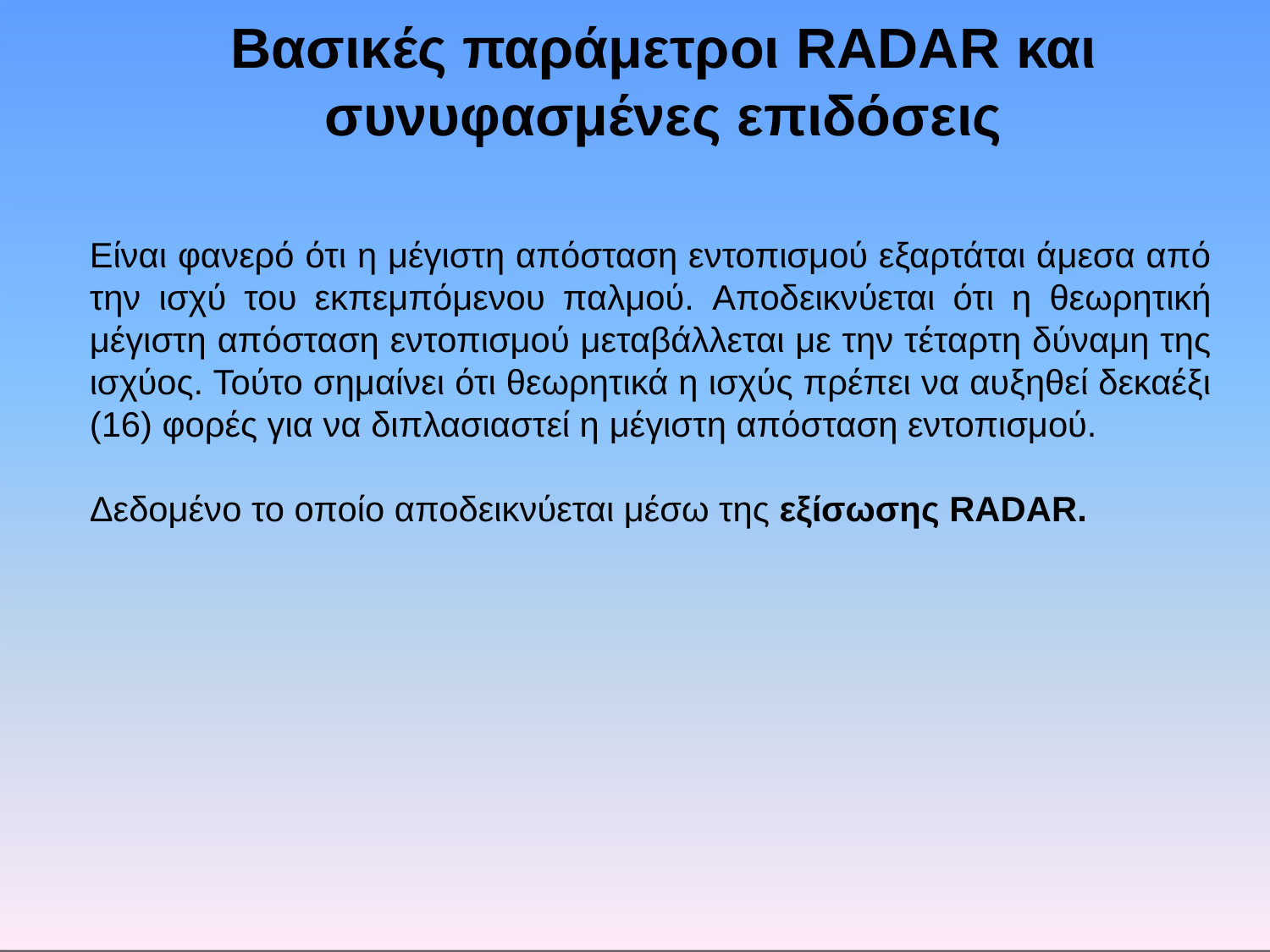

# Βασικές παράμετροι RADAR και συνυφασμένες επιδόσεις

Είναι φανερό ότι η μέγιστη απόσταση εντοπισμού εξαρτάται άμεσα από την ισχύ του εκπεμπόμενου παλμού. Αποδεικνύεται ότι η θεωρητική μέγιστη απόσταση εντοπισμού μεταβάλλεται με την τέταρτη δύναμη της ισχύος. Τούτο σημαίνει ότι θεωρητικά η ισχύς πρέπει να αυξηθεί δεκαέξι (16) φορές για να διπλασιαστεί η μέγιστη απόσταση εντοπισμού.

Δεδομένο το οποίο αποδεικνύεται μέσω της εξίσωσης RADAR.